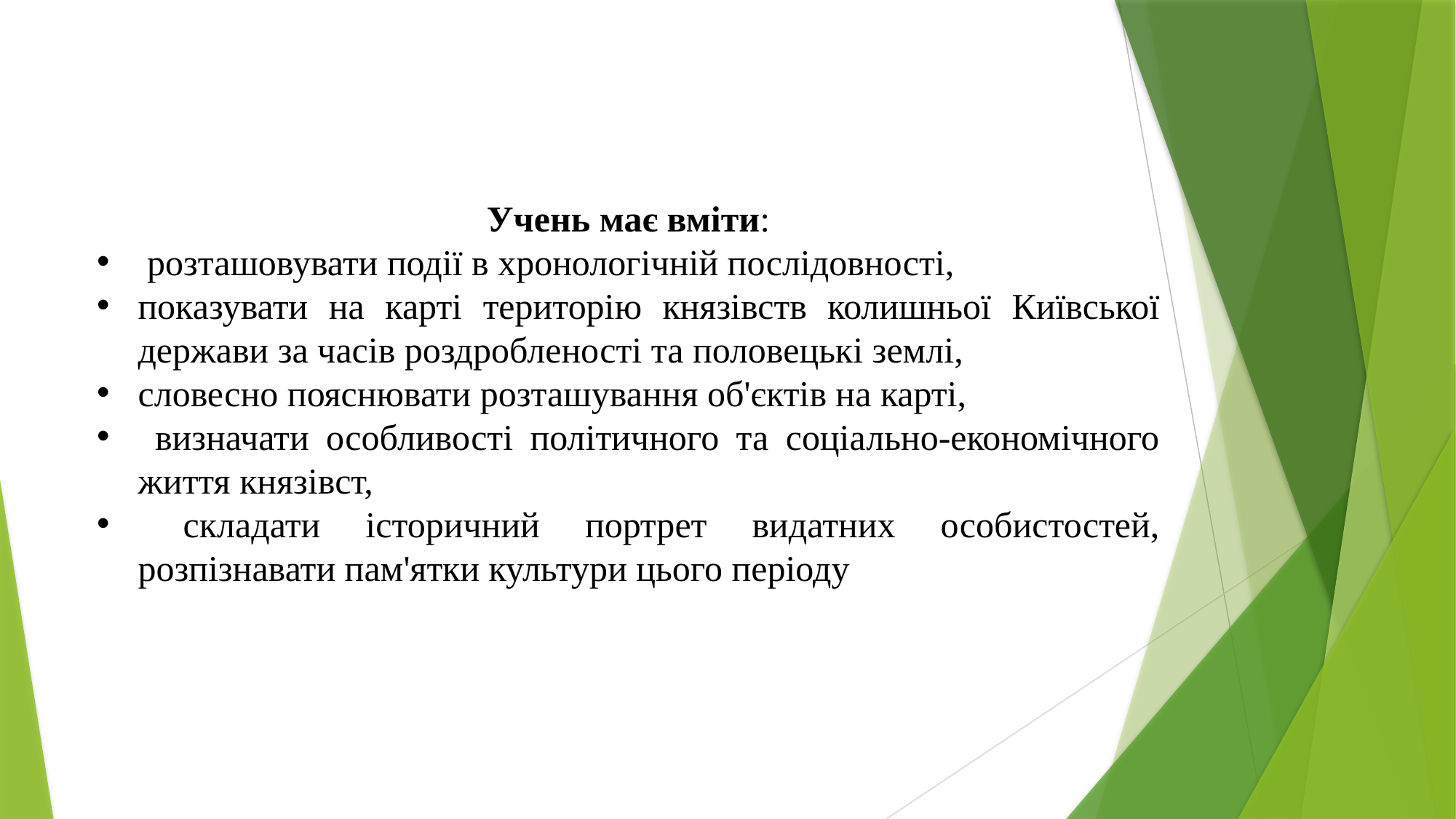

Учень має вміти:
 розташовувати події в хронологічній послідовності,
показувати на карті територію князівств колишньої Київської держави за часів роздробленості та половецькі землі,
словесно пояснювати розташування об'єктів на карті,
 визначати особливості політичного та соціально-економічного життя князівст,
 складати історичний портрет видатних особистостей, розпізнавати пам'ятки культури цього періоду